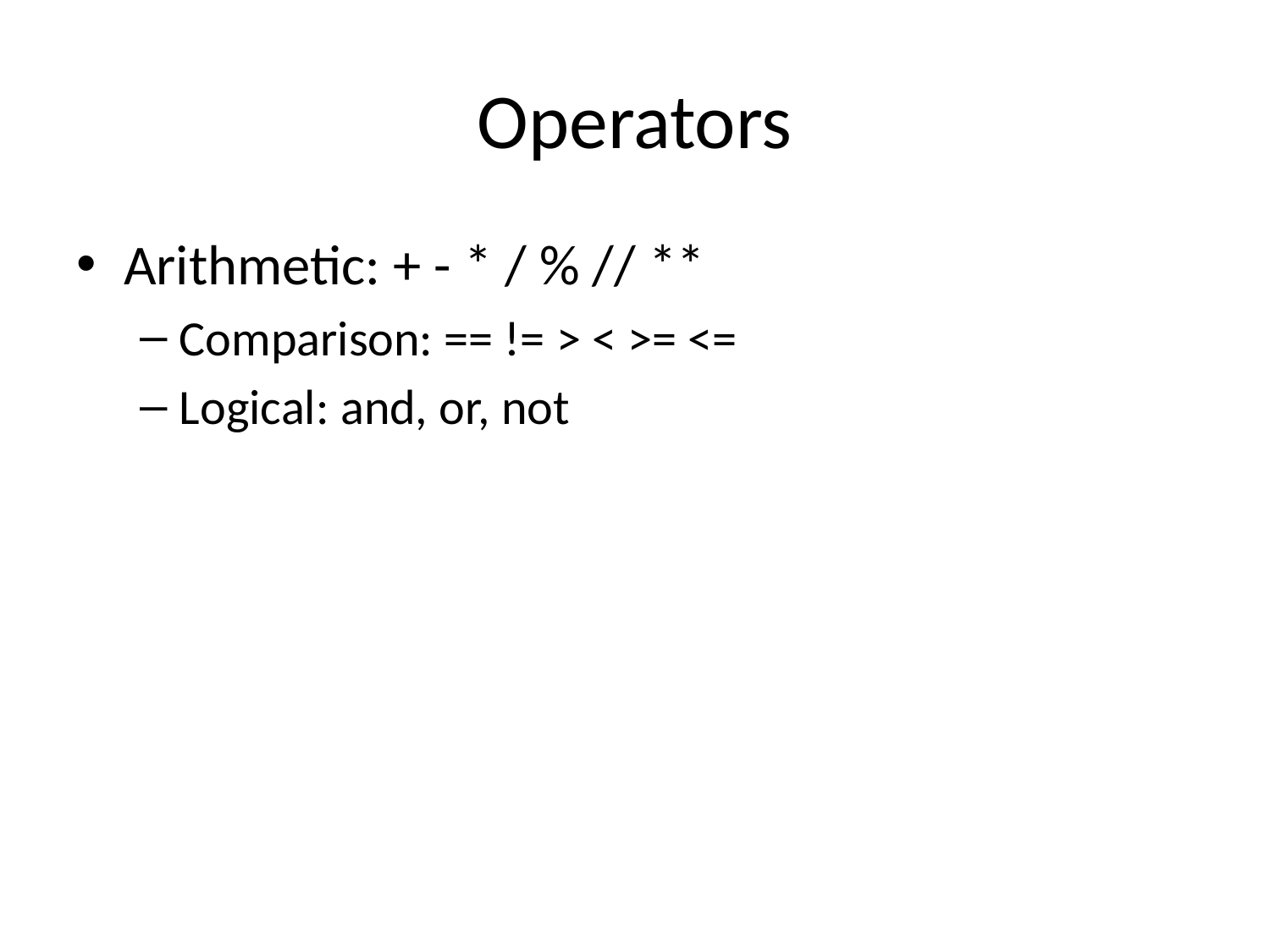

# Operators
Arithmetic: + - * / % // **
Comparison: == != > < >= <=
Logical: and, or, not